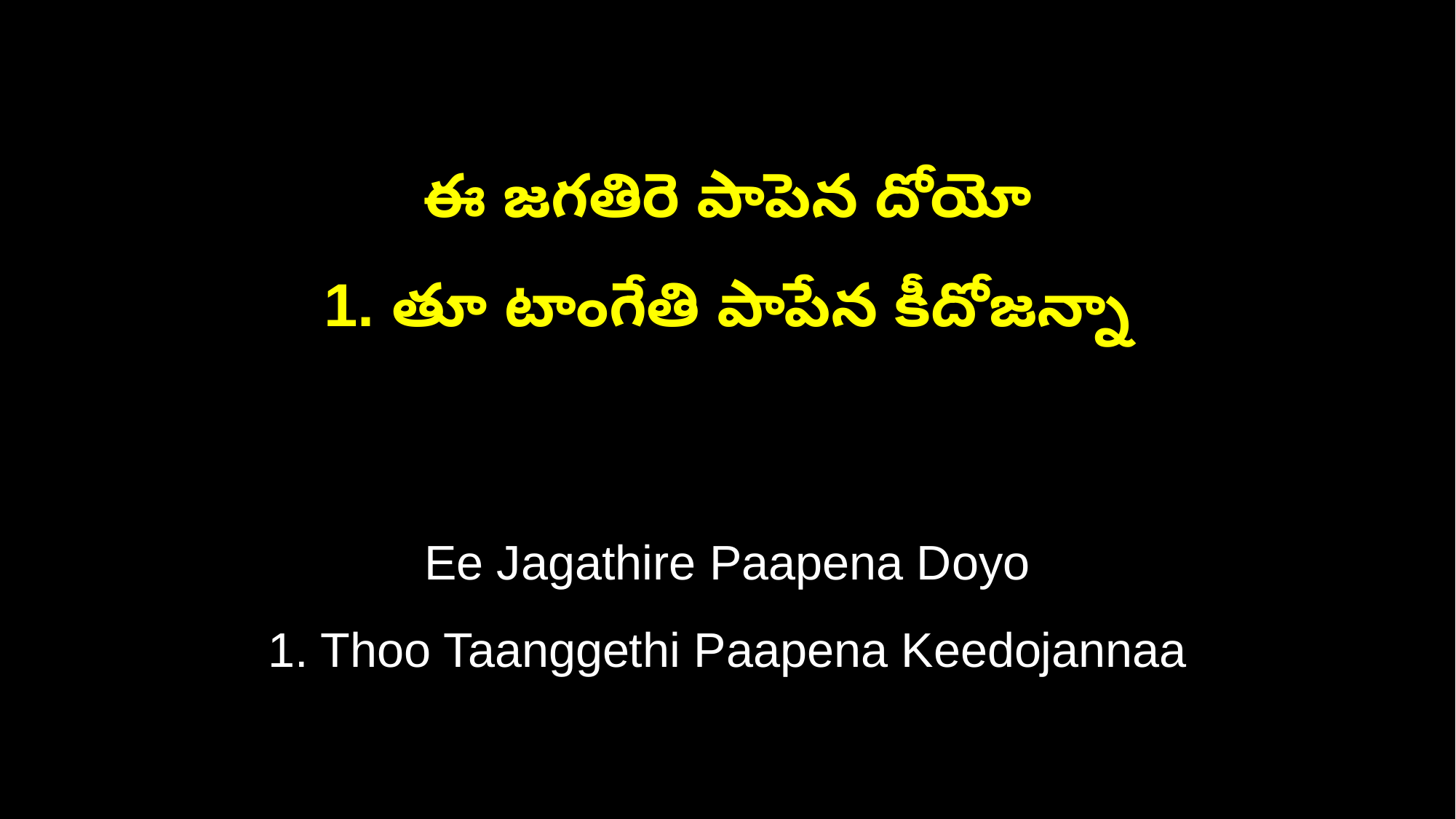

ఈ జగతిరె పాపెన దోయో
1. తూ టాంగేతి పాపేన కీదోజన్నా
Ee Jagathire Paapena Doyo
1. Thoo Taanggethi Paapena Keedojannaa